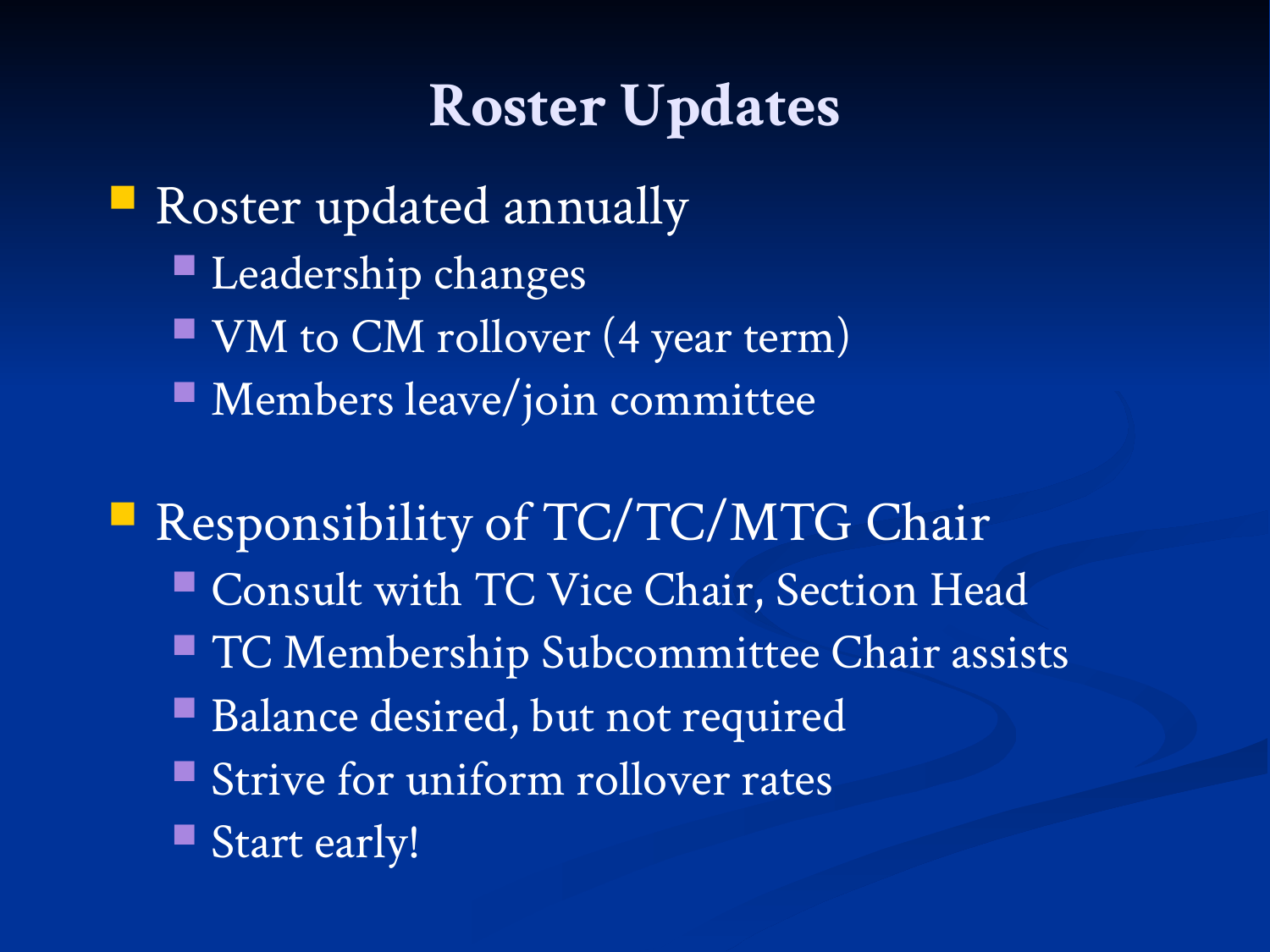

Roster Updates
Roster updated annually
Leadership changes
VM to CM rollover (4 year term)
Members leave/join committee

Responsibility of TC/TC/MTG Chair
Consult with TC Vice Chair, Section Head
TC Membership Subcommittee Chair assists
Balance desired, but not required
Strive for uniform rollover rates
Start early!